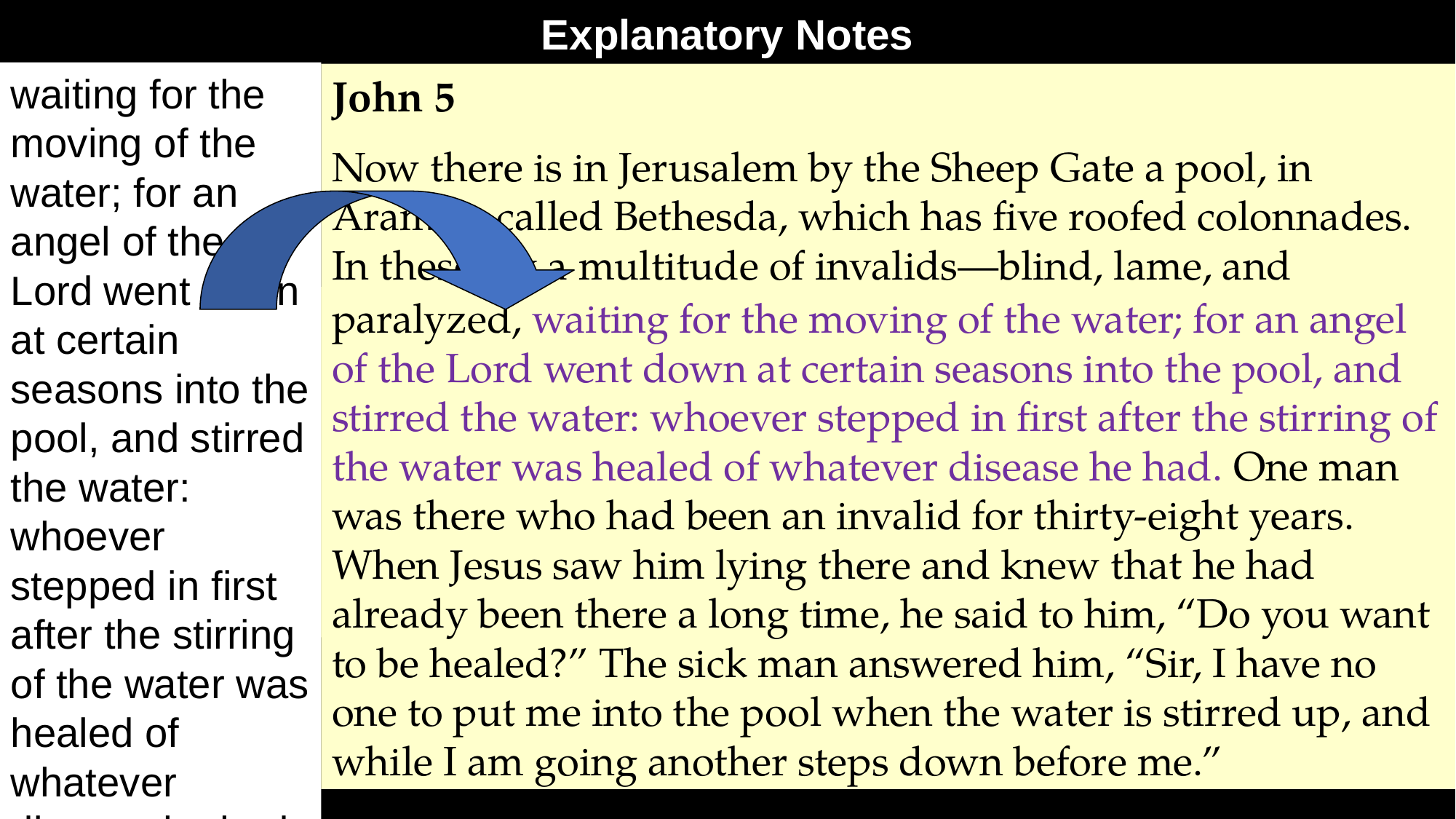

Explanatory Notes
waiting for the moving of the water; for an angel of the Lord went down at certain seasons into the pool, and stirred the water: whoever stepped in first after the stirring of the water was healed of whatever disease he had.
John 5
Now there is in Jerusalem by the Sheep Gate a pool, in Aramaic called Bethesda, which has five roofed colonnades. In these lay a multitude of invalids—blind, lame, and paralyzed. One man was there who had been an invalid for thirty-eight years. When Jesus saw him lying there and knew that he had already been there a long time, he said to him, “Do you want to be healed?” The sick man answered him, “Sir, I have no one to put me into the pool when the water is stirred up, and while I am going another steps down before me.”

paralyzed, waiting for the moving of the water; for an angel of the Lord went down at certain seasons into the pool, and stirred the water: whoever stepped in first after the stirring of the water was healed of whatever disease he had. One man was there who had been an invalid for thirty-eight years. When Jesus saw him lying there and knew that he had already been there a long time, he said to him, “Do you want to be healed?” The sick man answered him, “Sir, I have no one to put me into the pool when the water is stirred up, and while I am going another steps down before me.”